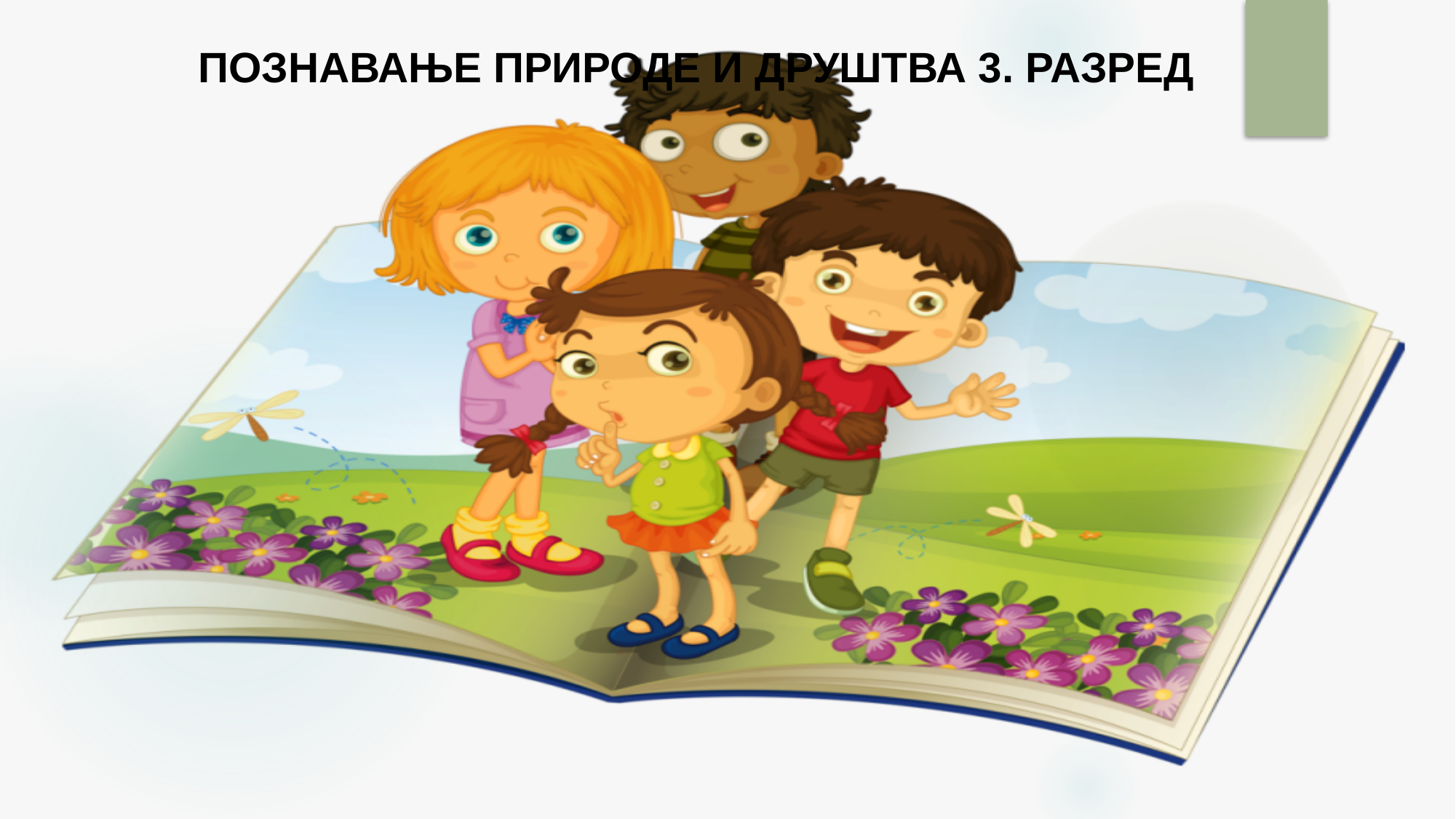

# ПОЗНАВАЊЕ ПРИРОДЕ И ДРУШТВА 3. РАЗРЕД